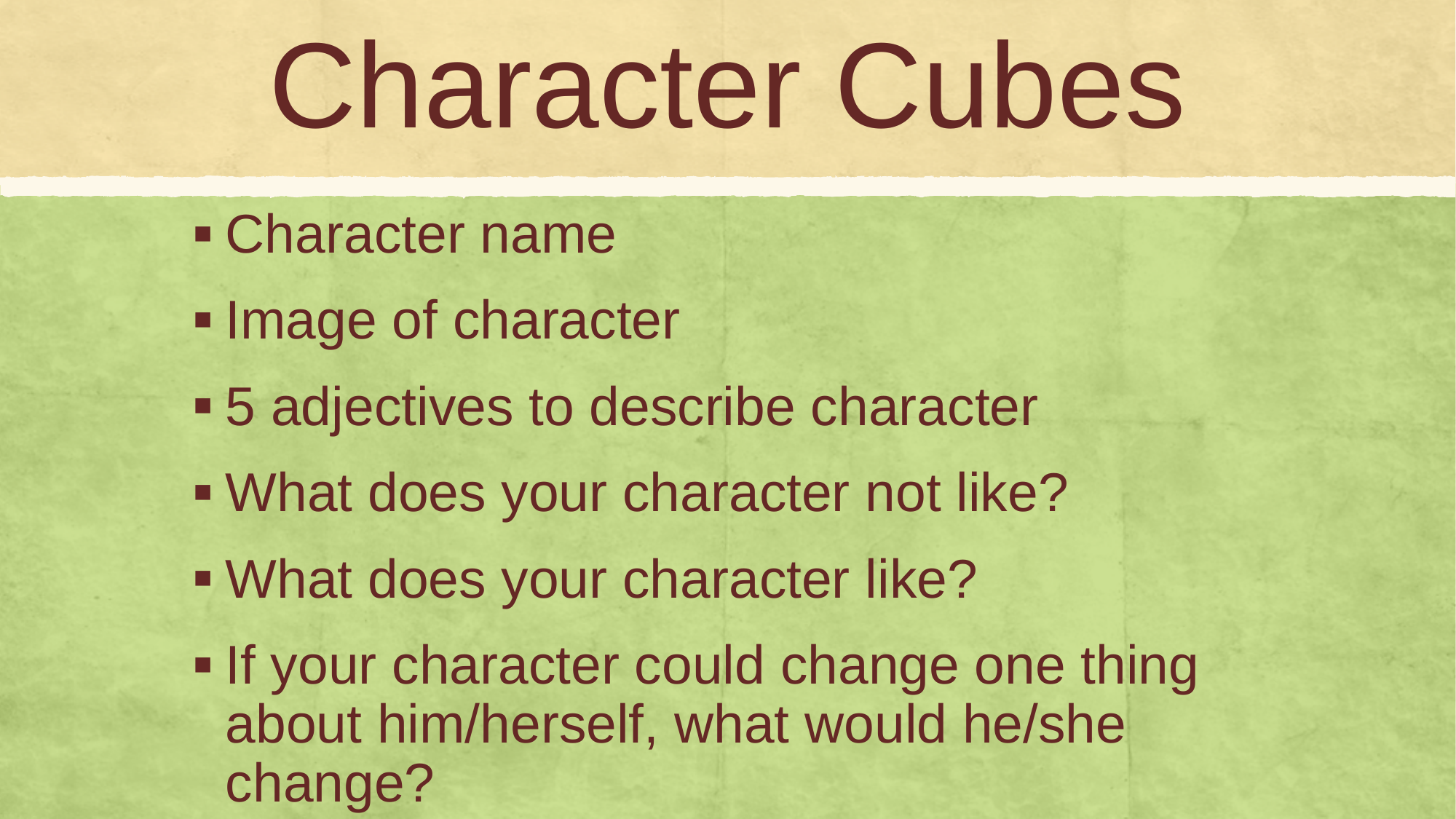

# Character Cubes
Character name
Image of character
5 adjectives to describe character
What does your character not like?
What does your character like?
If your character could change one thing about him/herself, what would he/she change?